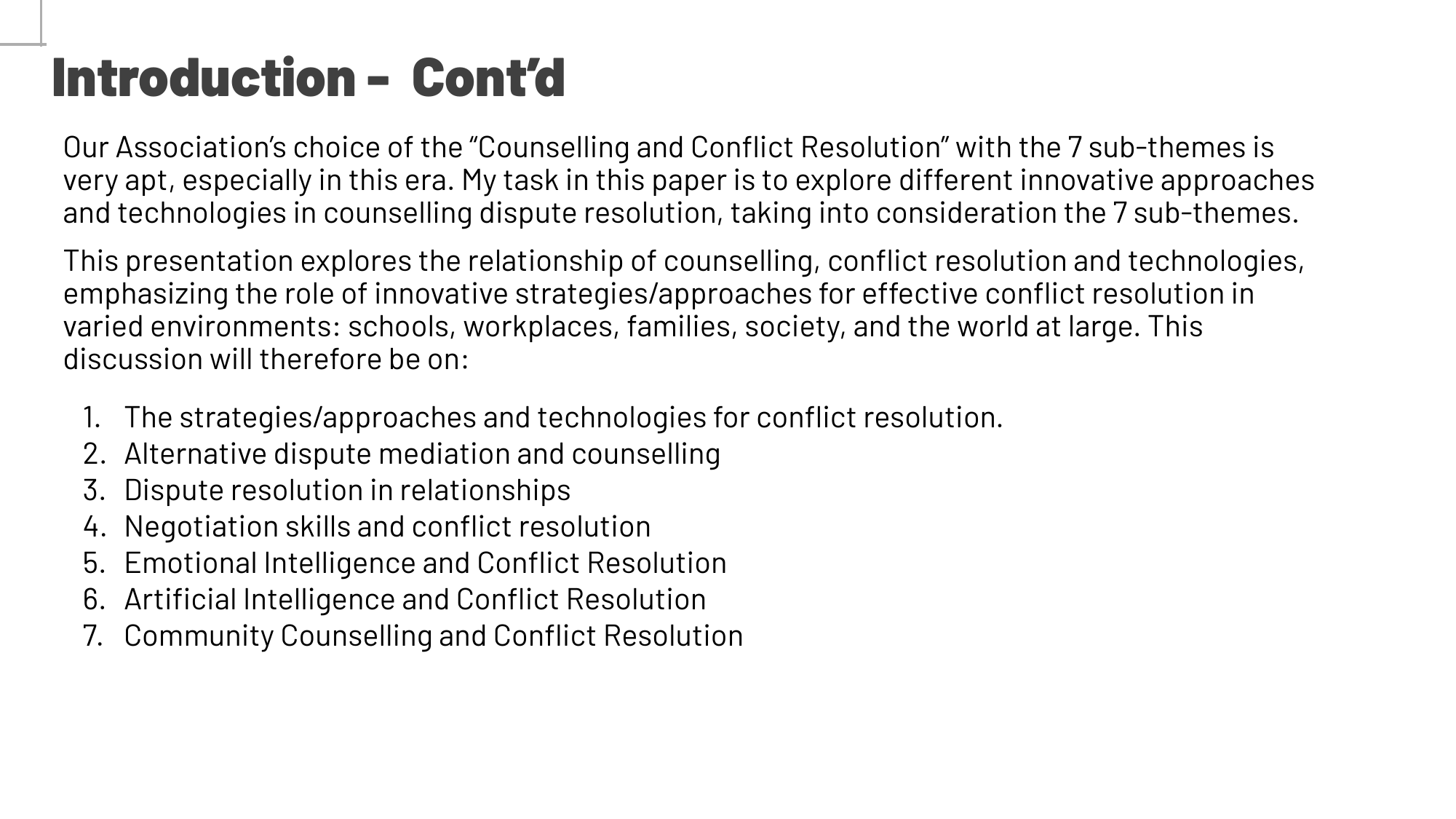

# Introduction -  Cont’d
Our Association’s choice of the “Counselling and Conflict Resolution” with the 7 sub-themes is very apt, especially in this era. My task in this paper is to explore different innovative approaches and technologies in counselling dispute resolution, taking into consideration the 7 sub-themes.
This presentation explores the relationship of counselling, conflict resolution and technologies, emphasizing the role of innovative strategies/approaches for effective conflict resolution in varied environments: schools, workplaces, families, society, and the world at large. This discussion will therefore be on:

The strategies/approaches and technologies for conflict resolution.
Alternative dispute mediation and counselling
Dispute resolution in relationships
Negotiation skills and conflict resolution
Emotional Intelligence and Conflict Resolution
Artificial Intelligence and Conflict Resolution
Community Counselling and Conflict Resolution